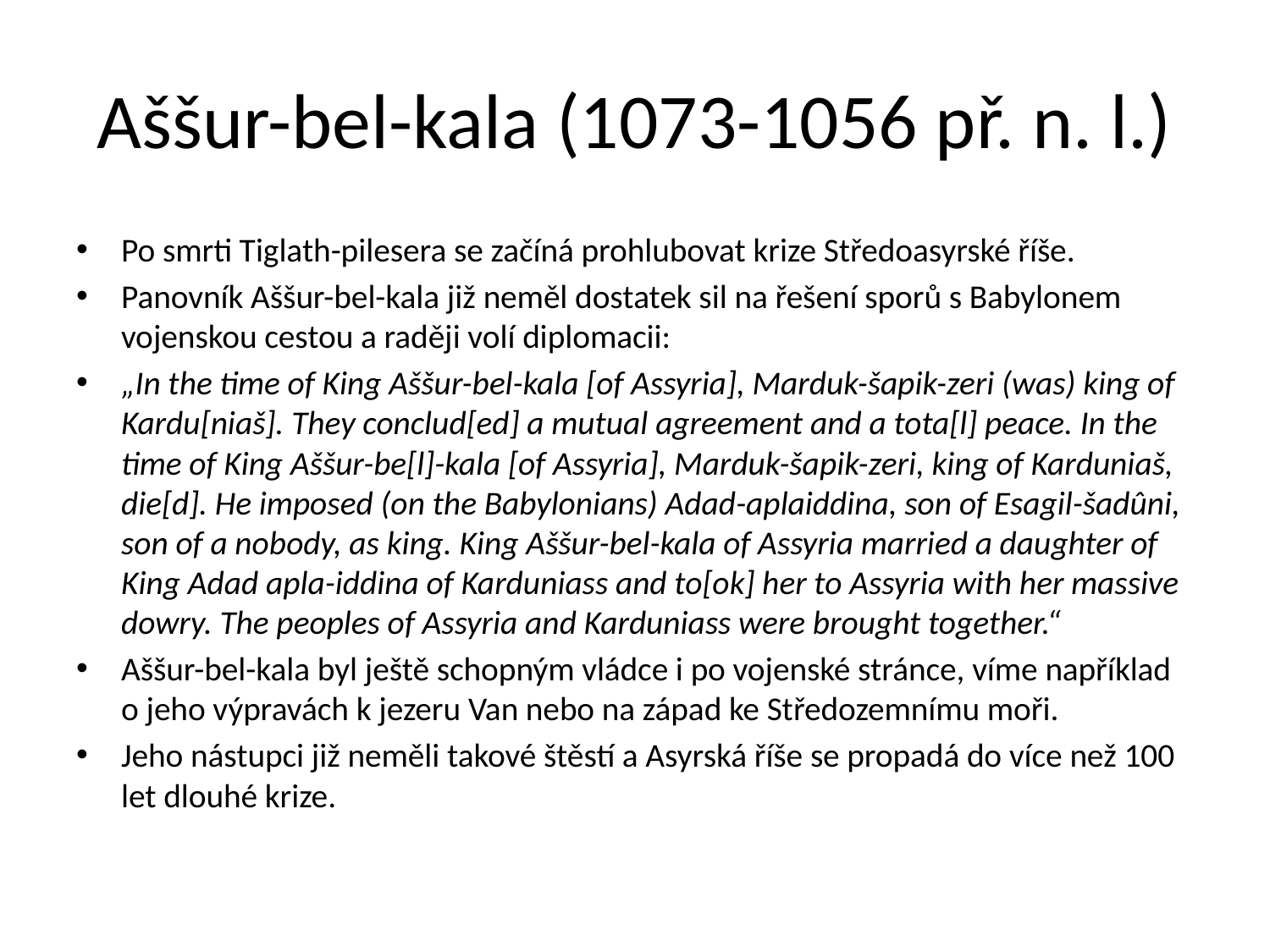

# Aššur-bel-kala (1073-1056 př. n. l.)
Po smrti Tiglath-pilesera se začíná prohlubovat krize Středoasyrské říše.
Panovník Aššur-bel-kala již neměl dostatek sil na řešení sporů s Babylonem vojenskou cestou a raději volí diplomacii:
„In the time of King Aššur-bel-kala [of Assyria], Marduk-šapik-zeri (was) king of Kardu[niaš]. They conclud[ed] a mutual agreement and a tota[l] peace. In the time of King Aššur-be[l]-kala [of Assyria], Marduk-šapik-zeri, king of Karduniaš, die[d]. He imposed (on the Babylonians) Adad-aplaiddina, son of Esagil-šadûni, son of a nobody, as king. King Aššur-bel-kala of Assyria married a daughter of King Adad apla-iddina of Karduniass and to[ok] her to Assyria with her massive dowry. The peoples of Assyria and Karduniass were brought together.“
Aššur-bel-kala byl ještě schopným vládce i po vojenské stránce, víme například o jeho výpravách k jezeru Van nebo na západ ke Středozemnímu moři.
Jeho nástupci již neměli takové štěstí a Asyrská říše se propadá do více než 100 let dlouhé krize.